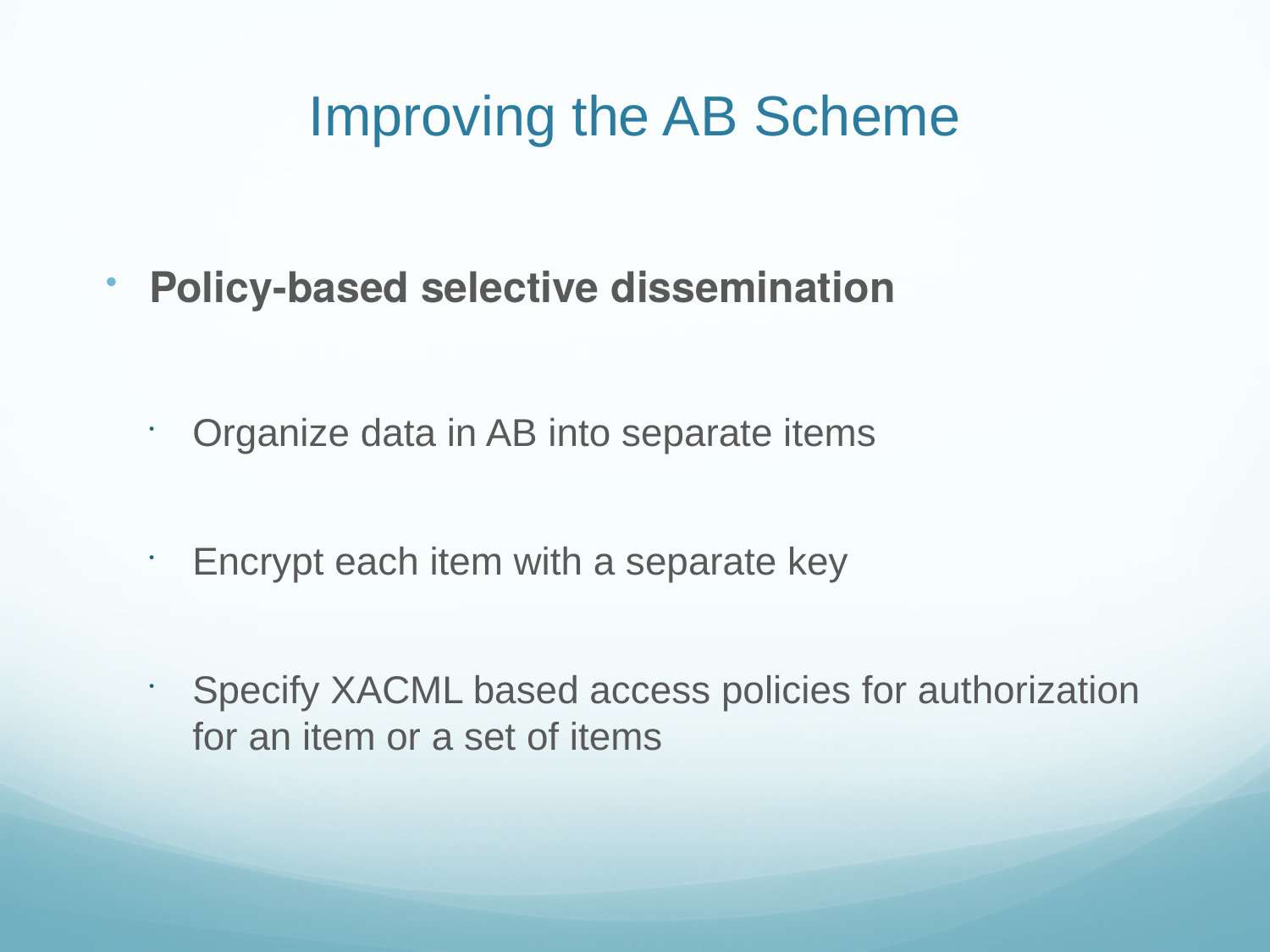

# Improving the AB Scheme
Policy-based selective dissemination

Organize data in AB into separate items

Encrypt each item with a separate key

Specify XACML based access policies for authorization for an item or a set of items